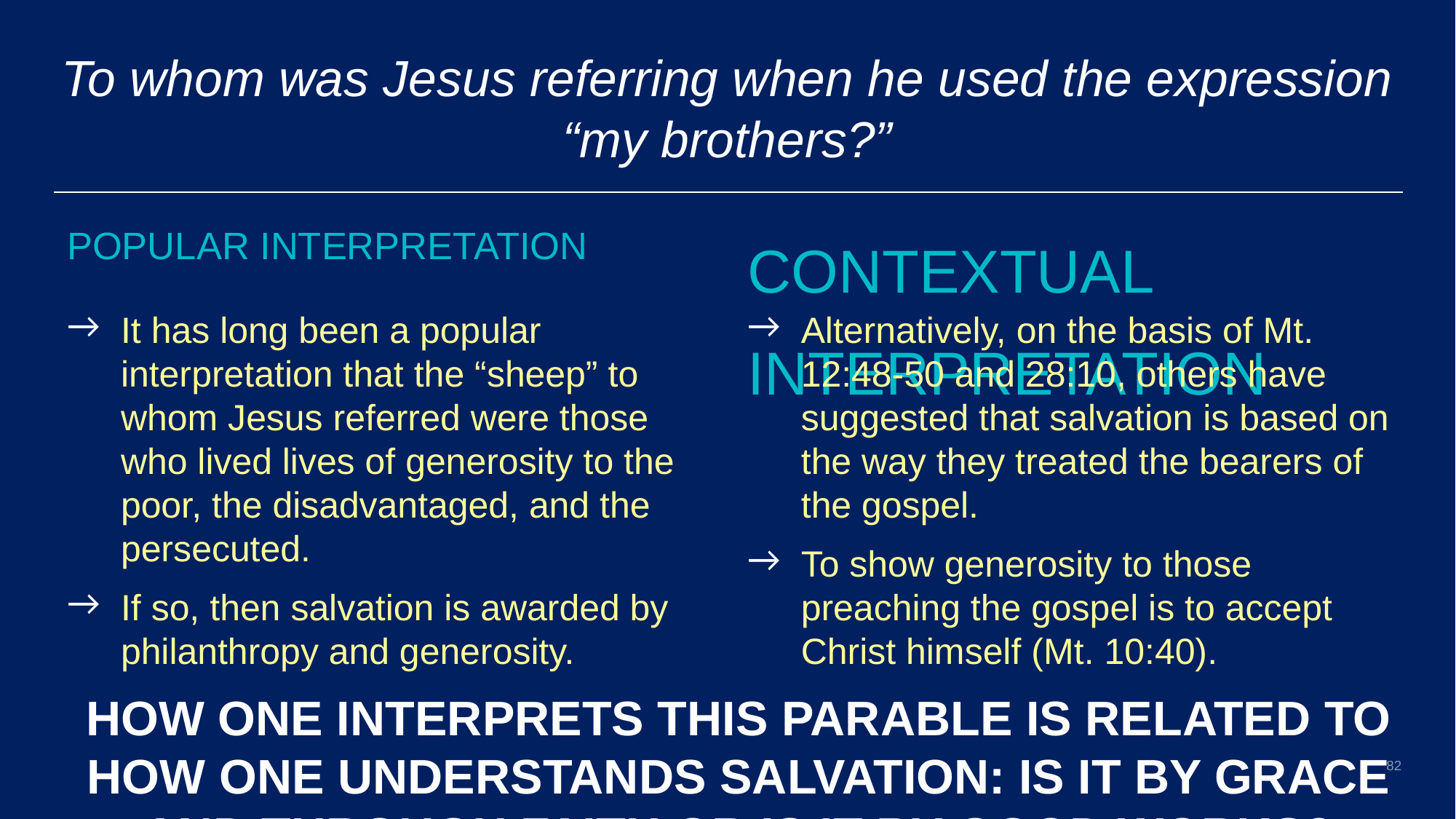

# To whom was Jesus referring when he used the expression “my brothers?”
POPULAR INTERPRETATION
CONTEXTUAL INTERPRETATION
It has long been a popular interpretation that the “sheep” to whom Jesus referred were those who lived lives of generosity to the poor, the disadvantaged, and the persecuted.
If so, then salvation is awarded by philanthropy and generosity.
Alternatively, on the basis of Mt. 12:48-50 and 28:10, others have suggested that salvation is based on the way they treated the bearers of the gospel.
To show generosity to those preaching the gospel is to accept Christ himself (Mt. 10:40).
HOW ONE INTERPRETS THIS PARABLE IS RELATED TO HOW ONE UNDERSTANDS SALVATION: IS IT BY GRACE AND THROUGH FAITH OR IS IT BY GOOD WORKS?
82